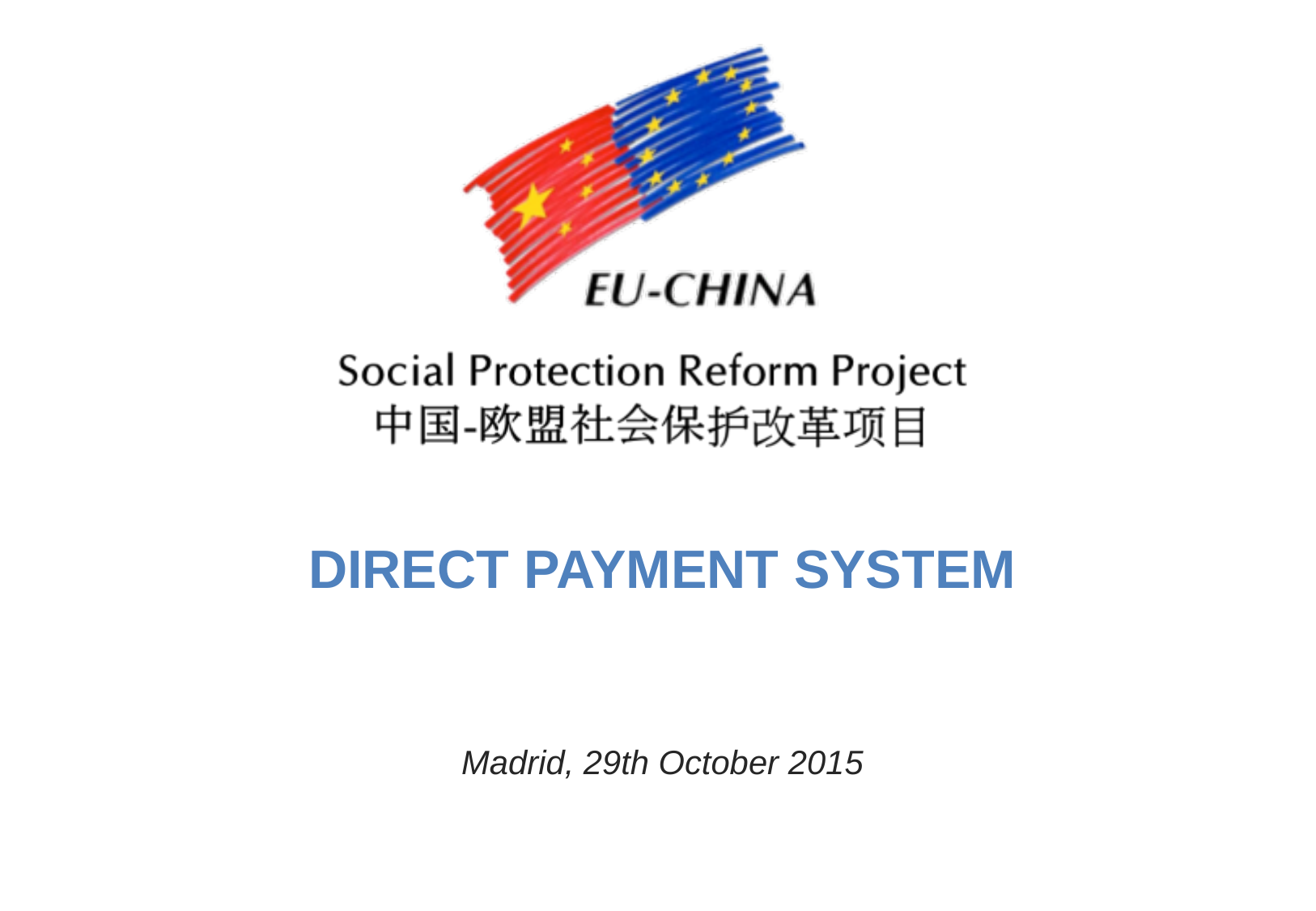

DIRECT PAYMENT SYSTEM

Madrid, 29th October 2015